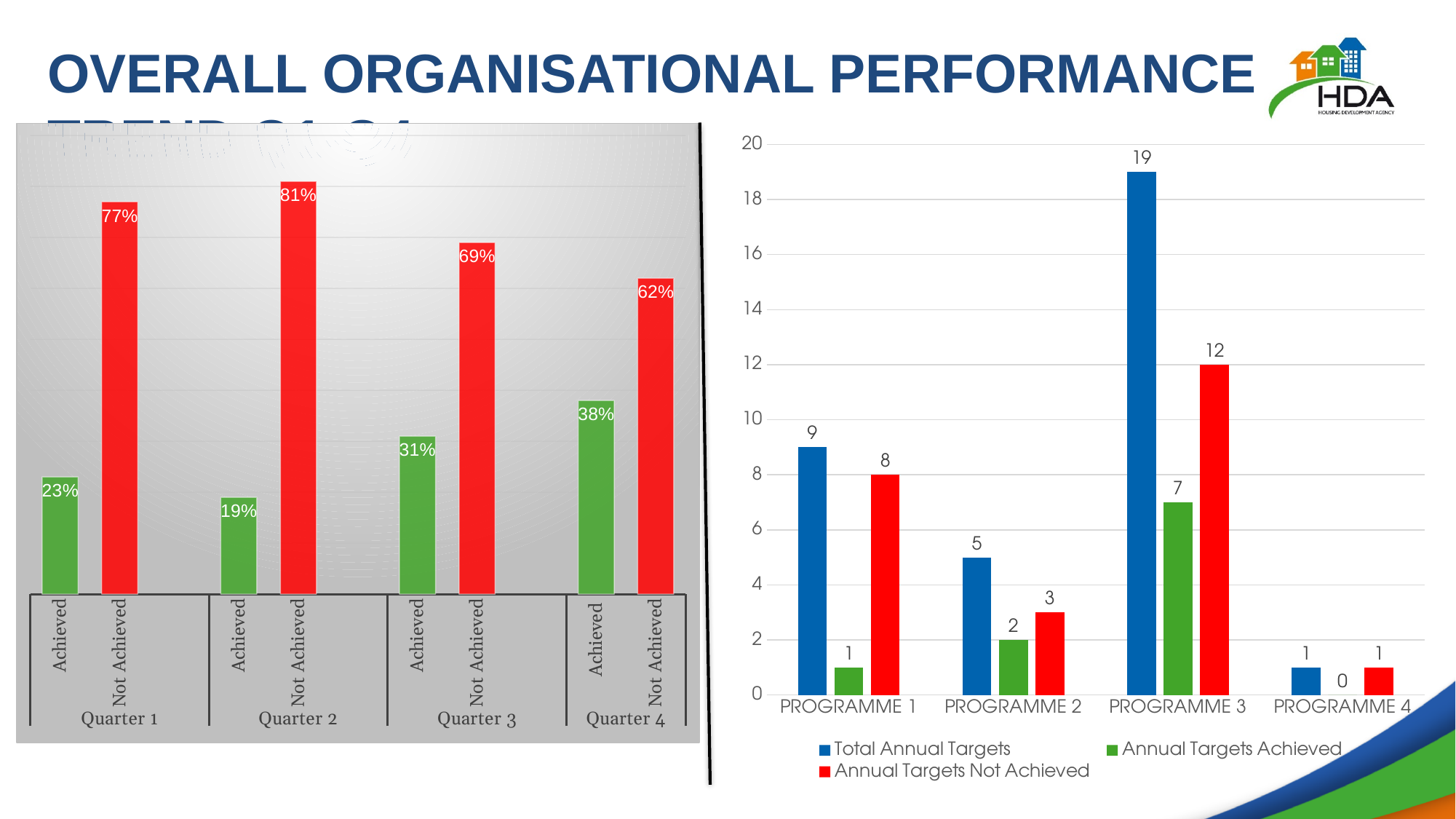

# OVERALL ORGANISATIONAL PERFORMANCE TREND Q1-Q4

### Chart

| Category |  |
|---|---|
| Achieved | 23.0 |
| Not Achieved | 77.0 |
|  | None |
| Achieved | 19.0 |
| Not Achieved | 81.0 |
|  | None |
| Achieved | 31.0 |
| Not Achieved | 69.0 |
|  | None |
| Achieved  | 38.0 |
| Not Achieved | 62.0 |

### Chart

| Category | Total Annual Targets | Annual Targets Achieved  | Annual Targets Not Achieved  |
|---|---|---|---|
| PROGRAMME 1 | 9.0 | 1.0 | 8.0 |
| PROGRAMME 2 | 5.0 | 2.0 | 3.0 |
| PROGRAMME 3 | 19.0 | 7.0 | 12.0 |
| PROGRAMME 4 | 1.0 | 0.0 | 1.0 |